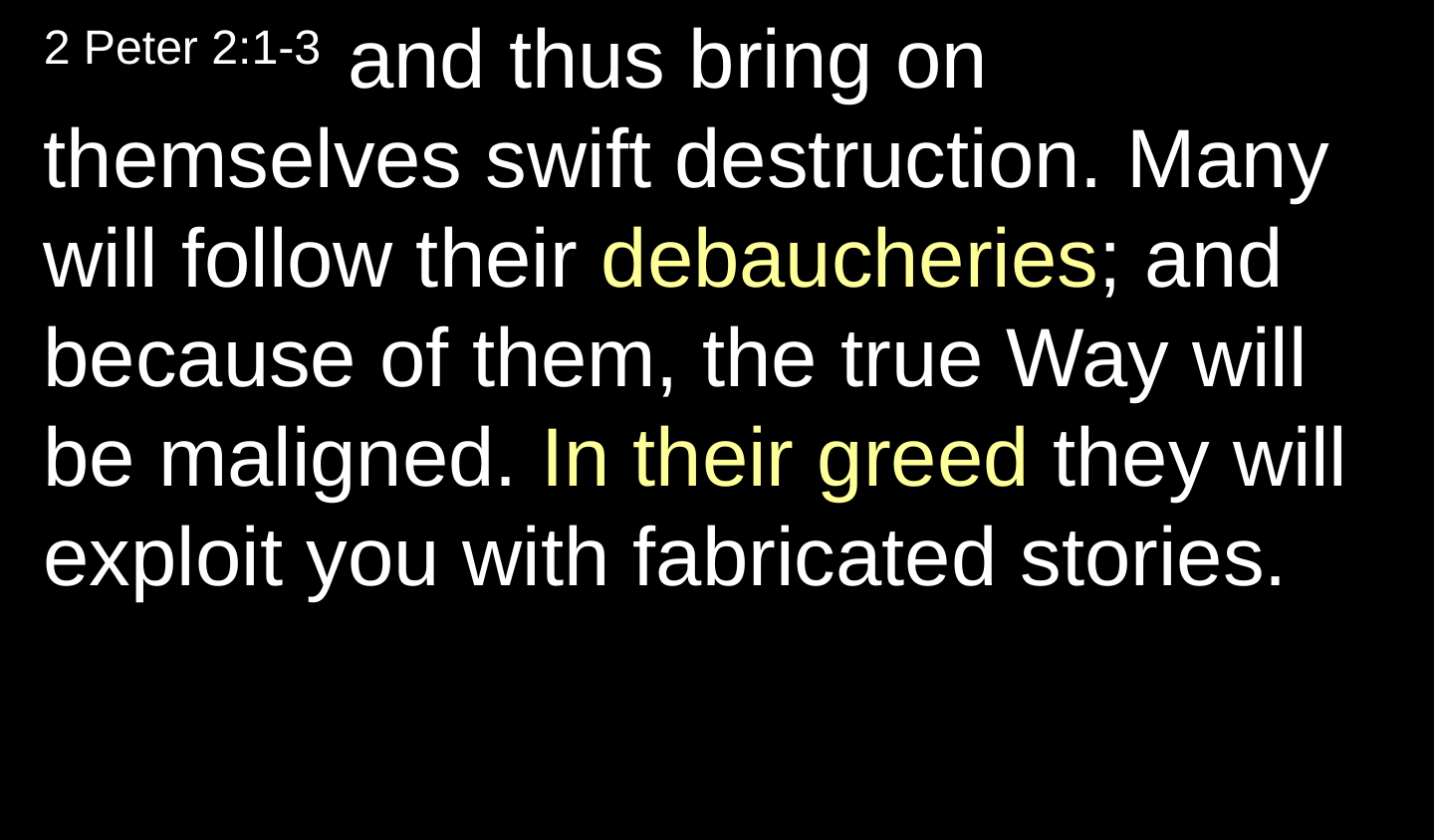

2 Peter 2:1-3  and thus bring on themselves swift destruction. Many will follow their debaucheries; and because of them, the true Way will be maligned. In their greed they will exploit you with fabricated stories.